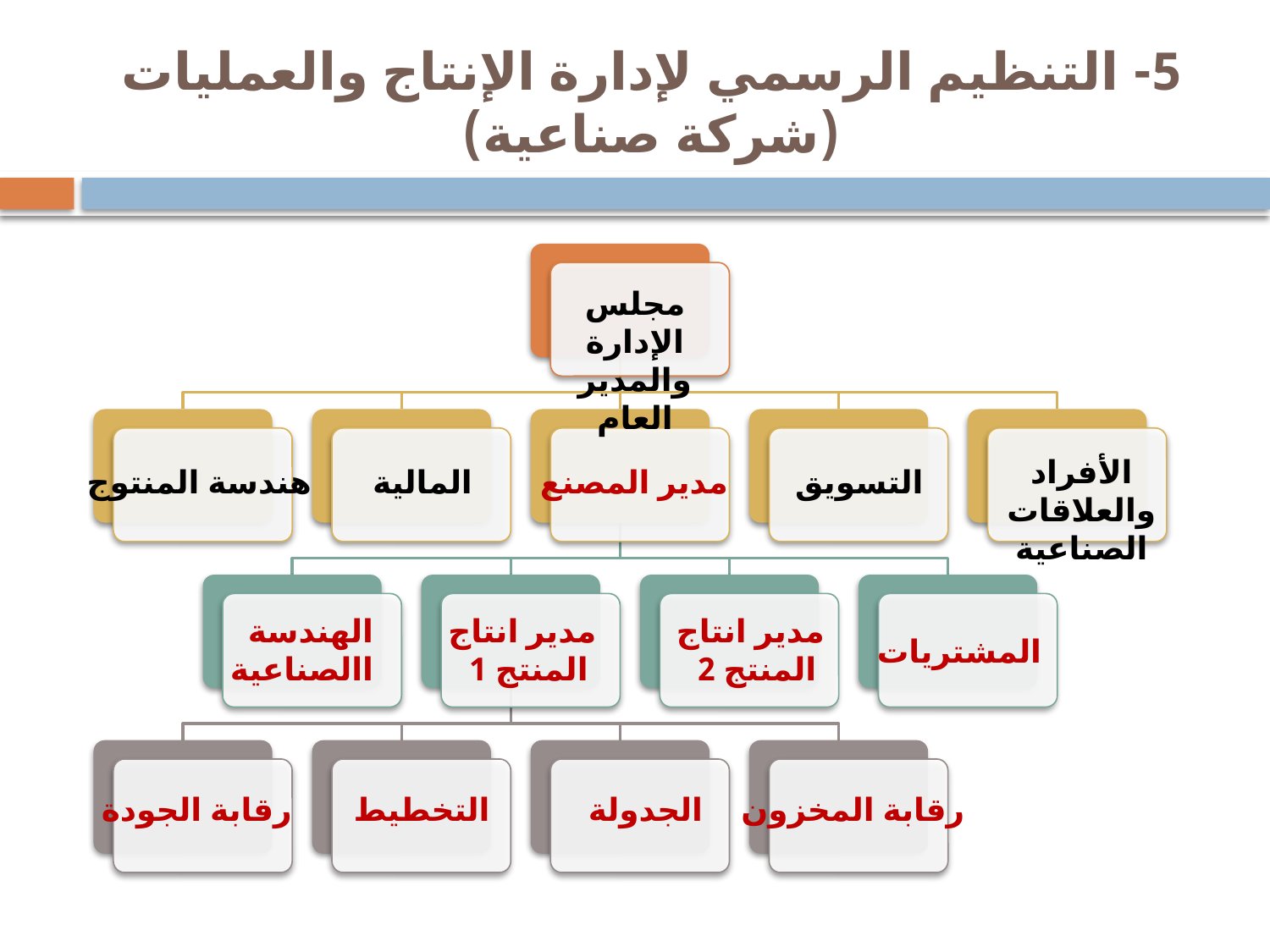

# 5- التنظيم الرسمي لإدارة الإنتاج والعمليات (شركة صناعية)

مجلس الإدارة والمدير العام
الأفراد والعلاقات الصناعية
هندسة المنتوج
المالية
مدير المصنع
التسويق
الهندسة
االصناعية
مدير انتاج
 المنتج 1
مدير انتاج
 المنتج 2
المشتريات
رقابة الجودة
التخطيط
الجدولة
رقابة المخزون